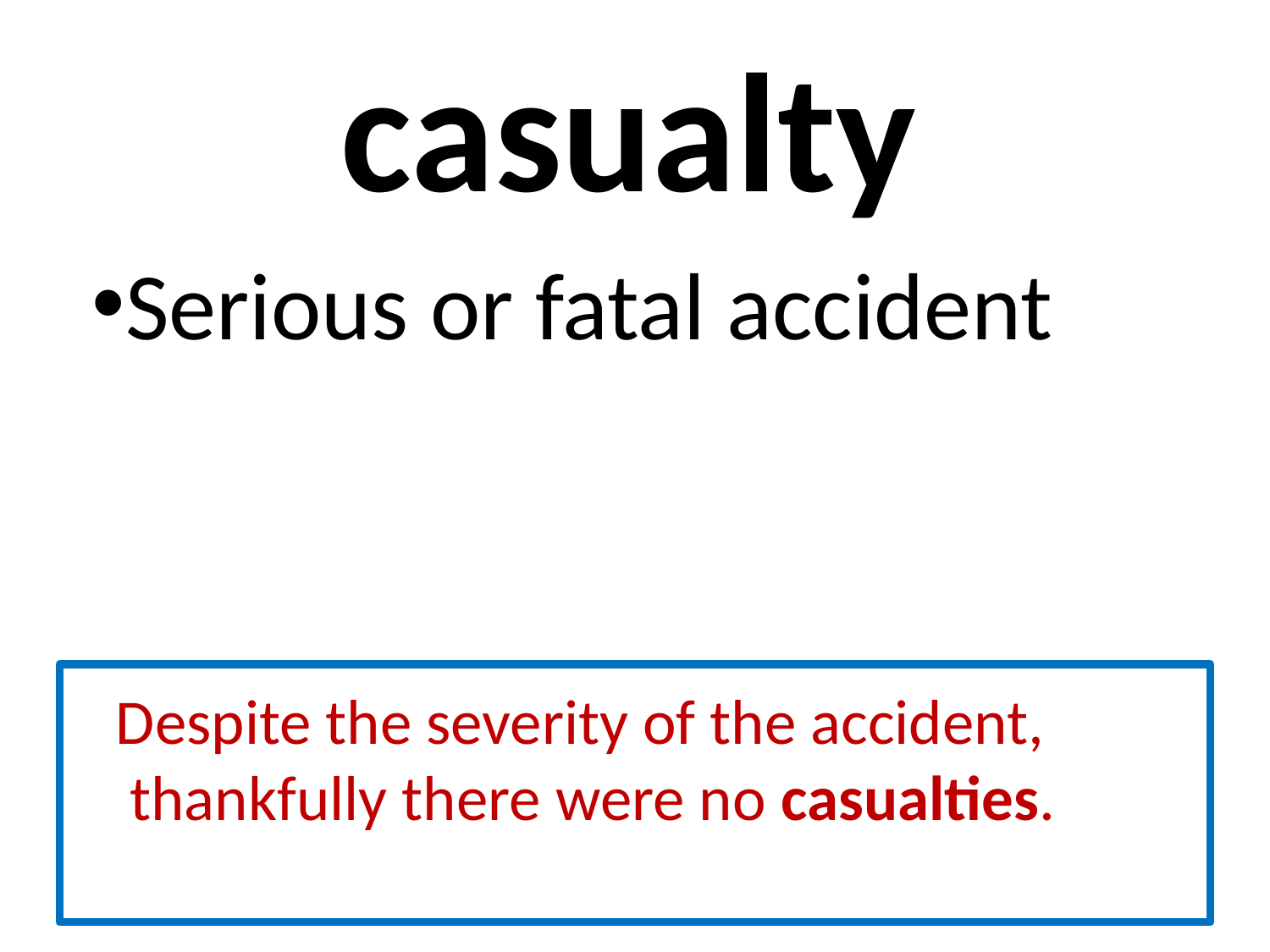

# casualty
Serious or fatal accident
   Despite the severity of the accident, thankfully there were no casualties.